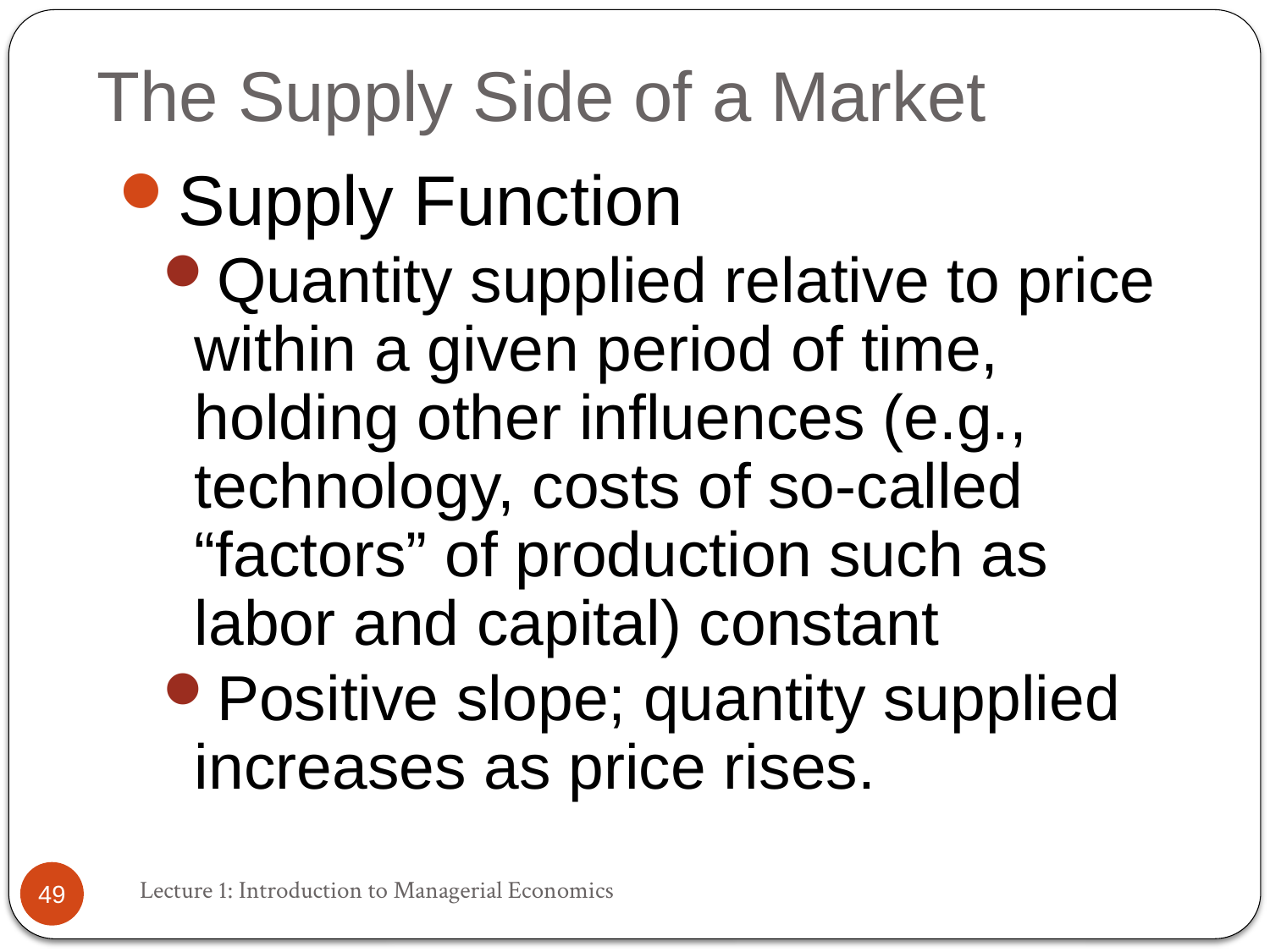

# The Supply Side of a Market
Supply Function
Quantity supplied relative to price within a given period of time, holding other influences (e.g., technology, costs of so-called  “factors” of production such as labor and capital) constant
Positive slope; quantity supplied increases as price rises.
Lecture 1: Introduction to Managerial Economics
49